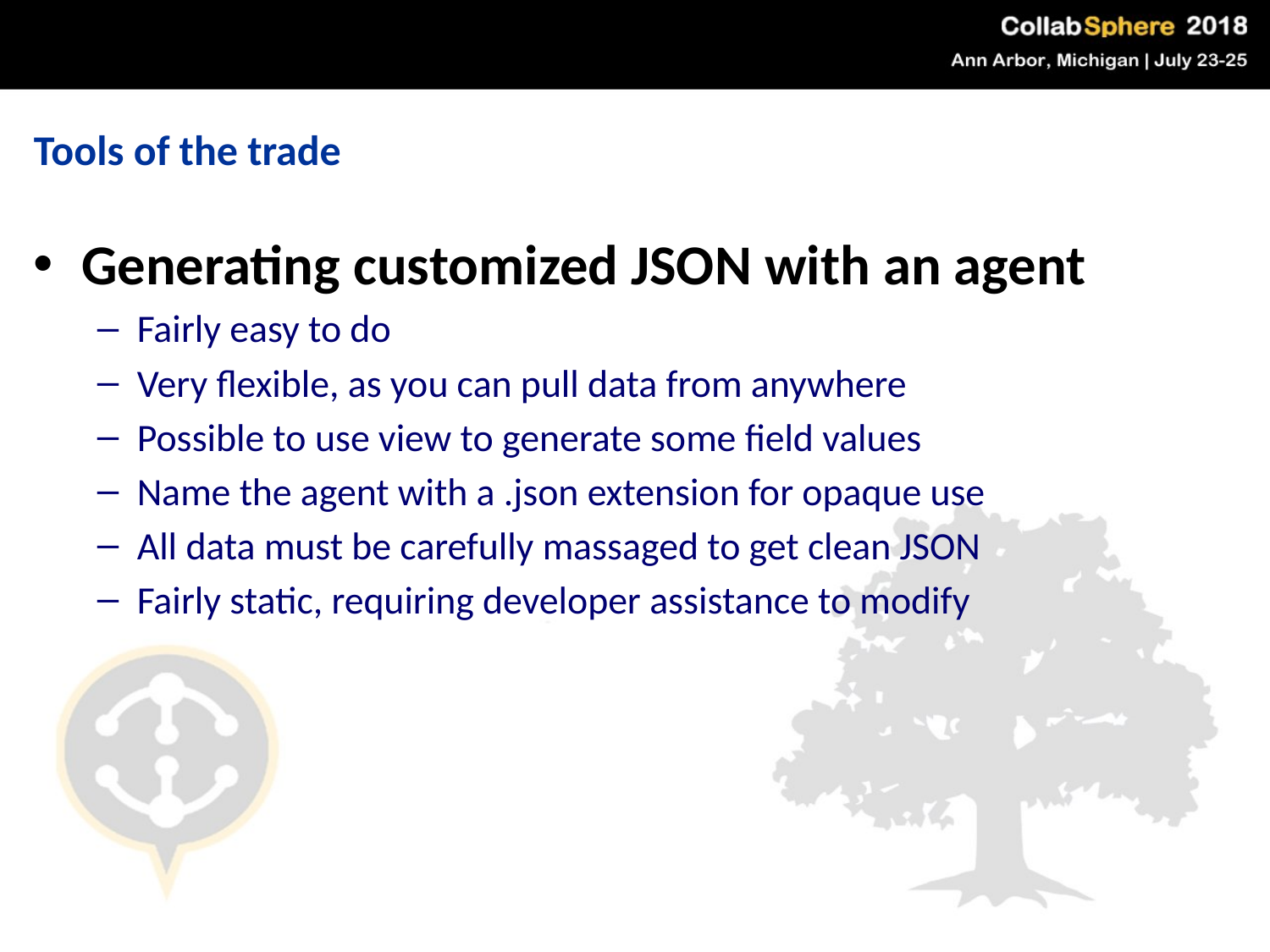

Tools of the trade
Generating customized JSON with an agent
Fairly easy to do
Very flexible, as you can pull data from anywhere
Possible to use view to generate some field values
Name the agent with a .json extension for opaque use
All data must be carefully massaged to get clean JSON
Fairly static, requiring developer assistance to modify